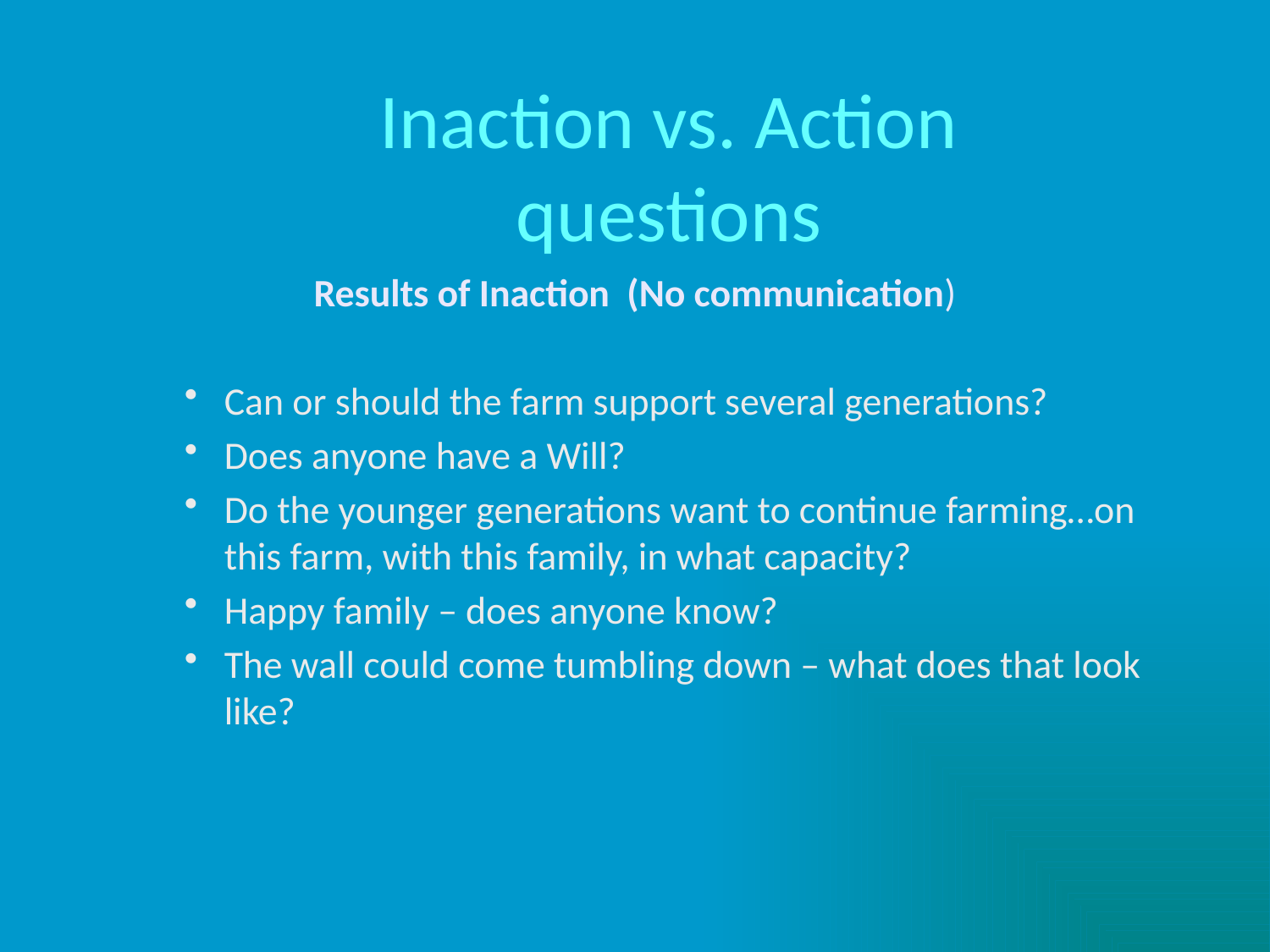

# Inaction vs. Action questions
Results of Inaction  (No communication)

Can or should the farm support several generations?
Does anyone have a Will?
Do the younger generations want to continue farming…on this farm, with this family, in what capacity?
Happy family – does anyone know?
The wall could come tumbling down – what does that look like?